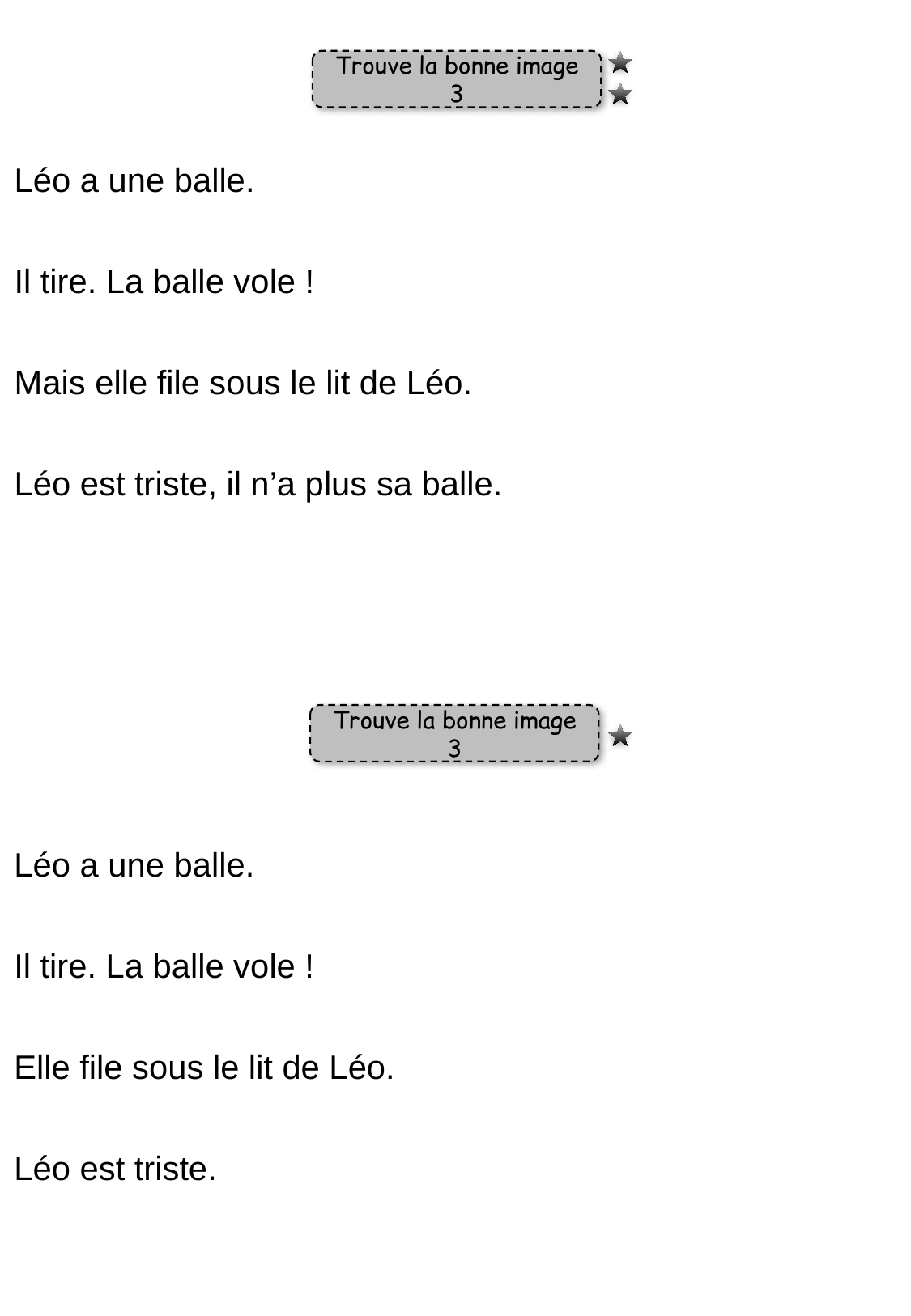

Trouve la bonne image 3

Léo a une balle.
Il tire. La balle vole !
Mais elle file sous le lit de Léo.
Léo est triste, il n’a plus sa balle.

Trouve la bonne image 3

Léo a une balle.
Il tire. La balle vole !
Elle file sous le lit de Léo.
Léo est triste.